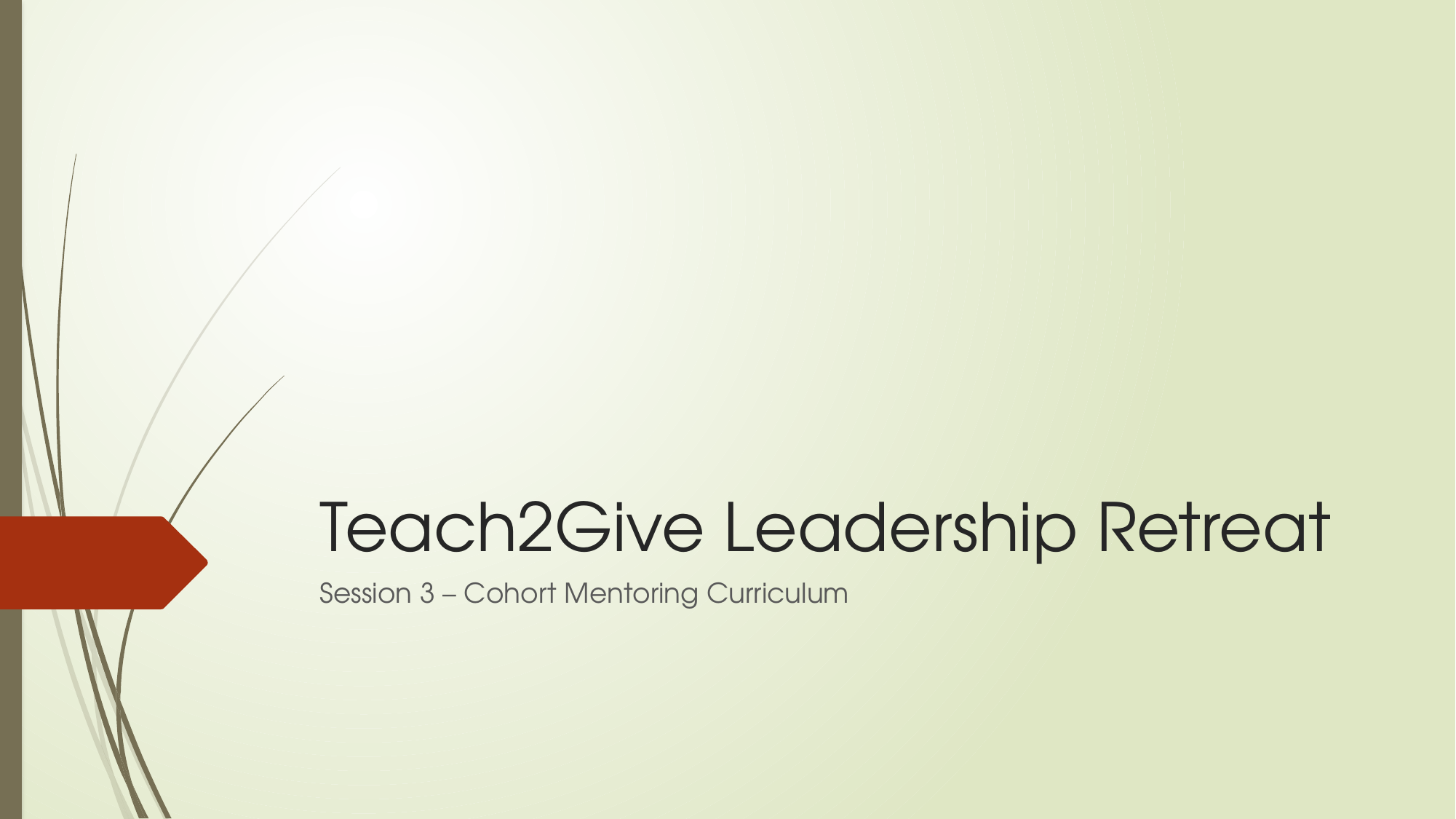

# Teach2Give Leadership Retreat
Session 3 – Cohort Mentoring Curriculum